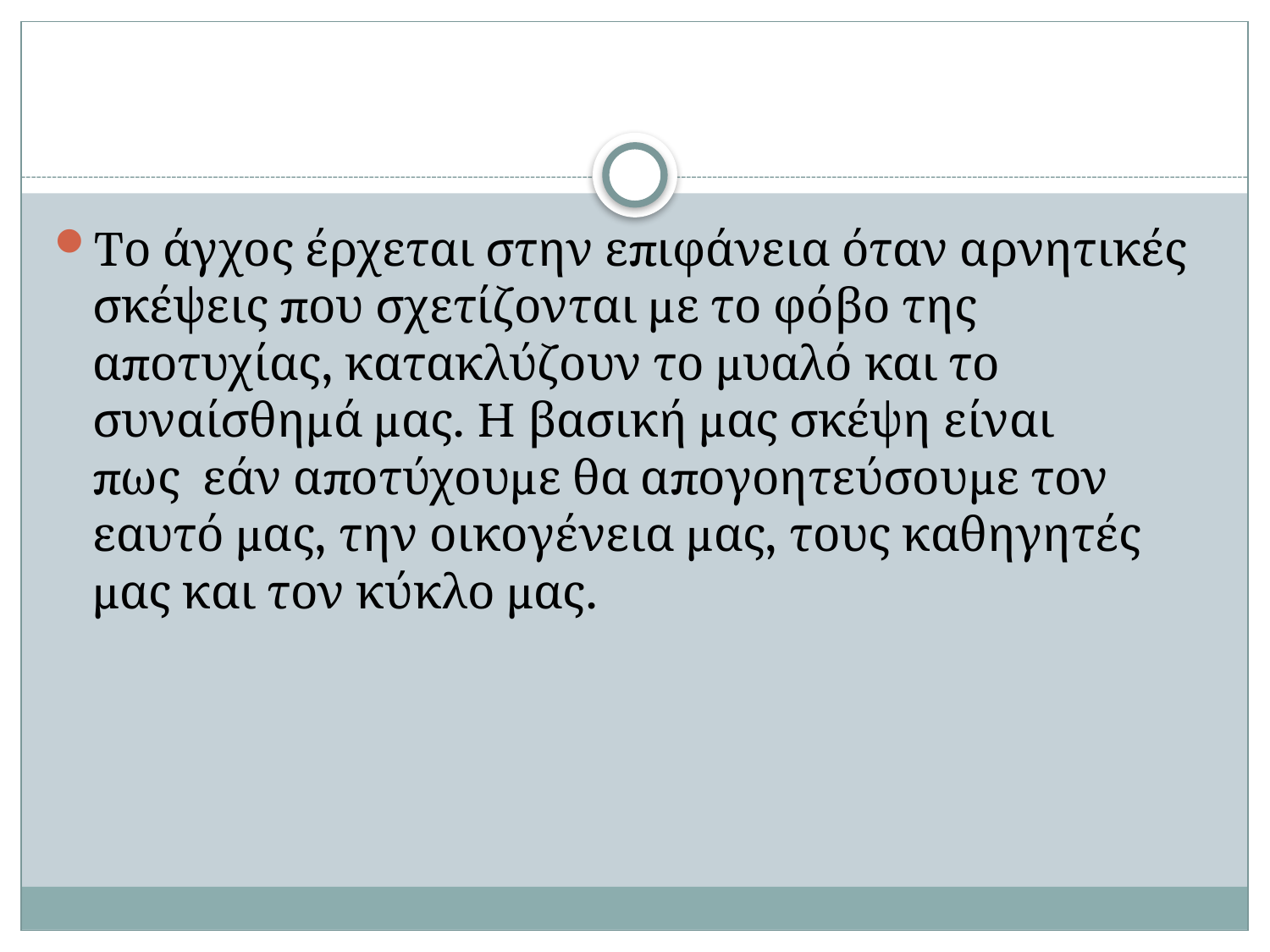

#
Το άγχος έρχεται στην επιφάνεια όταν αρνητικές σκέψεις που σχετίζονται με το φόβο της αποτυχίας, κατακλύζουν το μυαλό και το συναίσθημά μας. Η βασική μας σκέψη είναι πως  εάν αποτύχουμε θα απογοητεύσουμε τον εαυτό μας, την οικογένεια μας, τους καθηγητές μας και τον κύκλο μας.